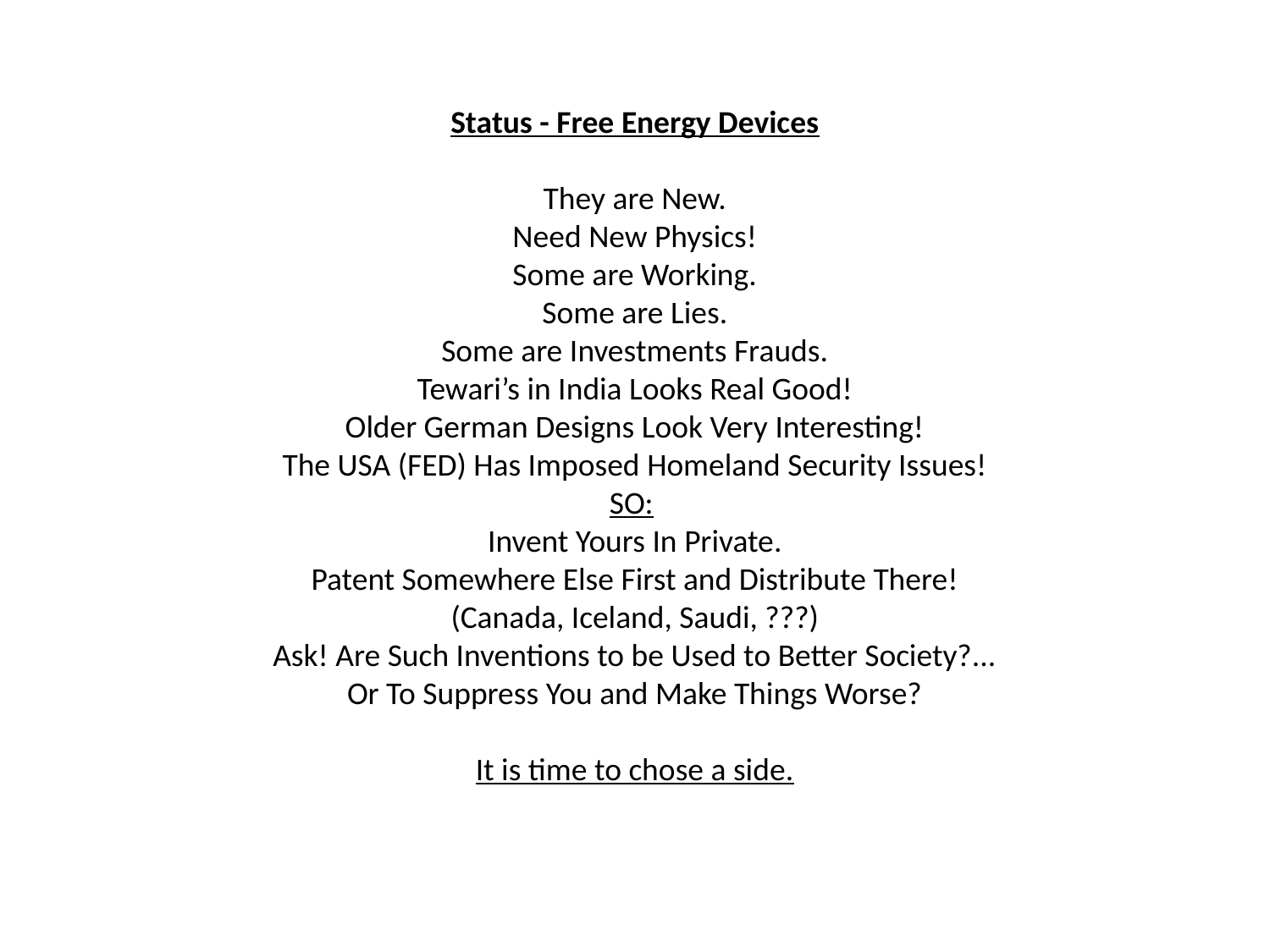

Status - Free Energy Devices

They are New.
Need New Physics!
Some are Working.
Some are Lies.
Some are Investments Frauds.
Tewari’s in India Looks Real Good!
Older German Designs Look Very Interesting!
The USA (FED) Has Imposed Homeland Security Issues!
SO:
Invent Yours In Private.
Patent Somewhere Else First and Distribute There!
(Canada, Iceland, Saudi, ???)
Ask! Are Such Inventions to be Used to Better Society?...
Or To Suppress You and Make Things Worse?

It is time to chose a side.